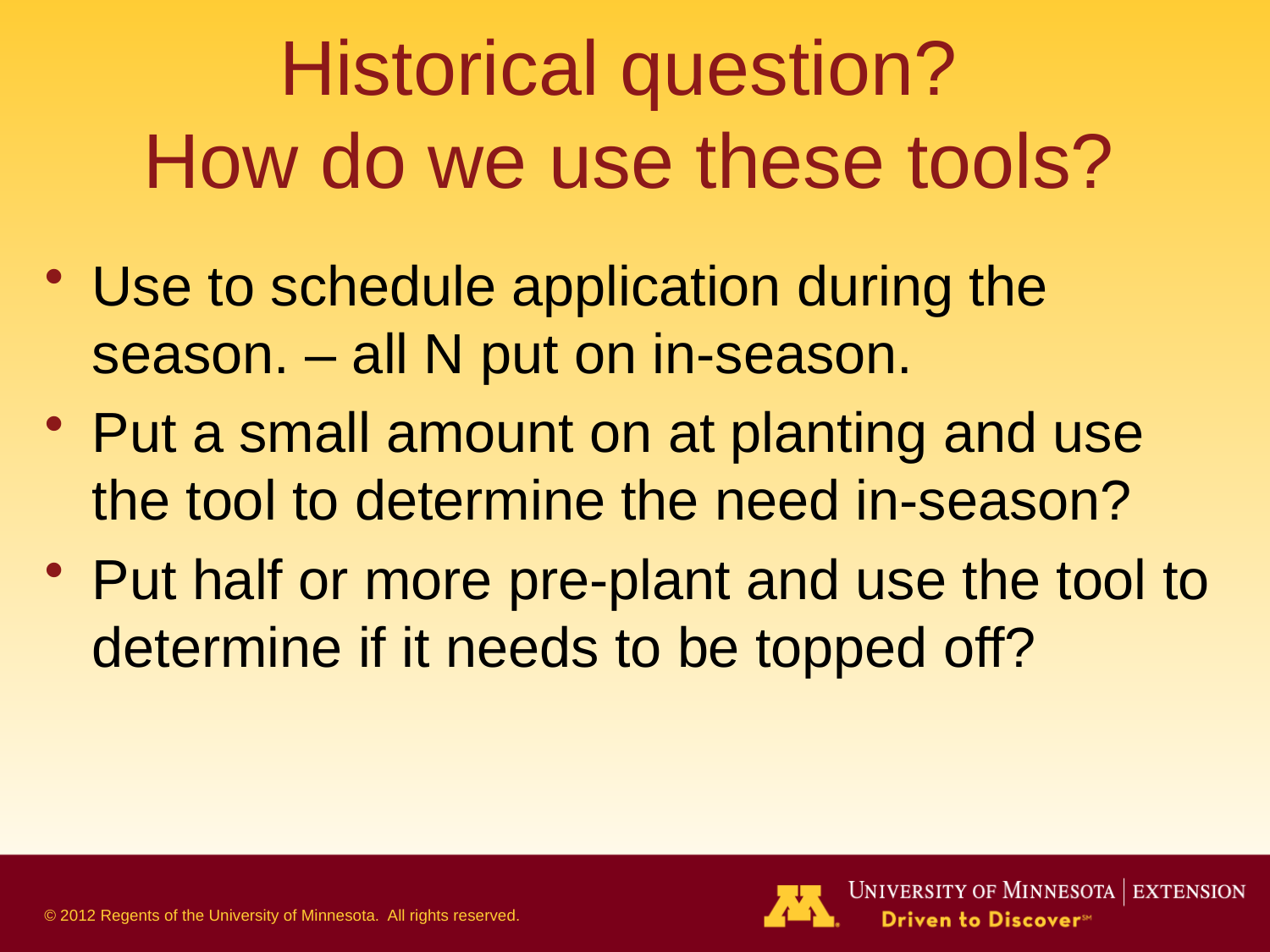

# Historical question? How do we use these tools?
Use to schedule application during the season. – all N put on in-season.
Put a small amount on at planting and use the tool to determine the need in-season?
Put half or more pre-plant and use the tool to determine if it needs to be topped off?